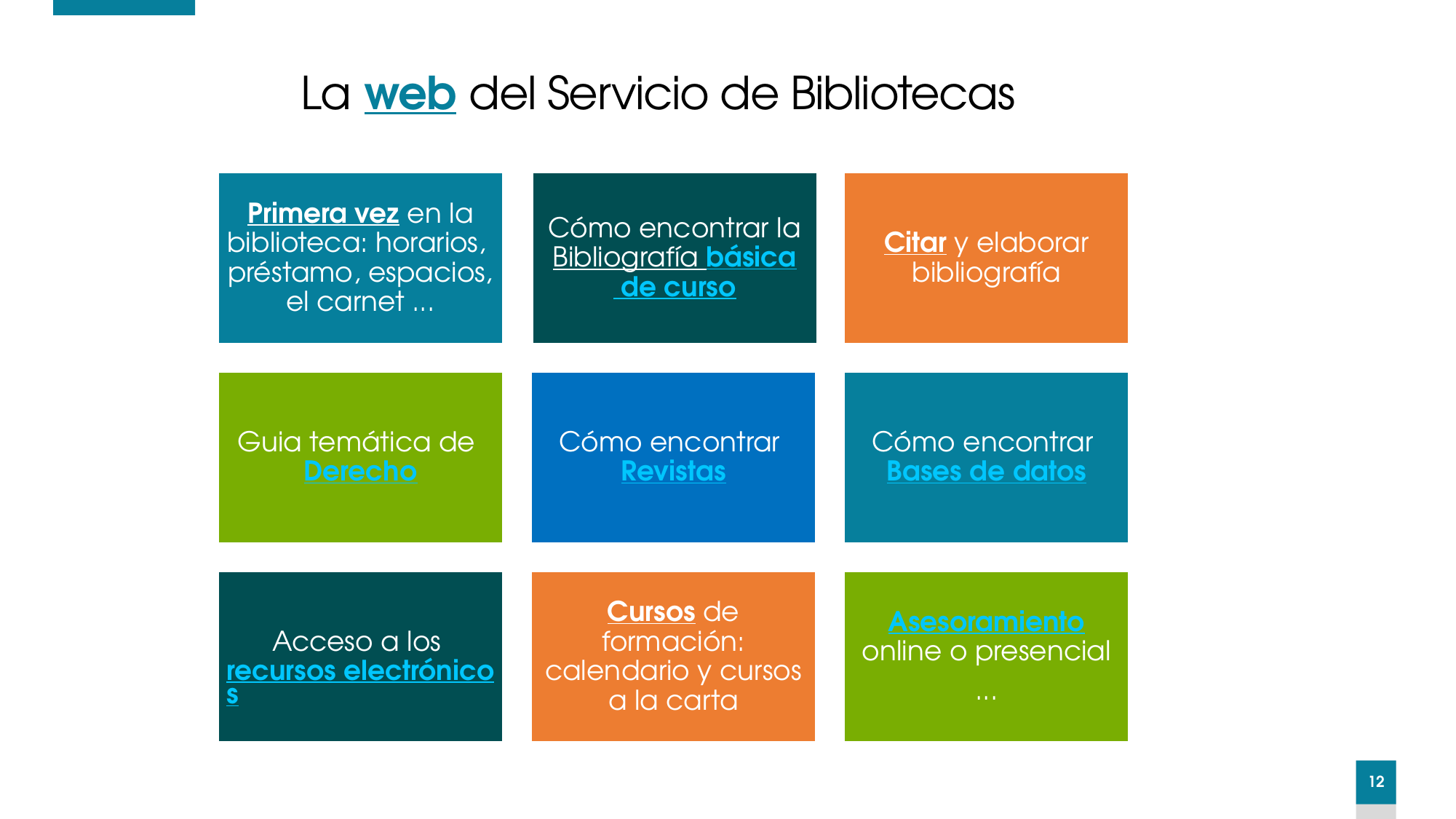

# La web del Servicio de Bibliotecas
Primera vez en la biblioteca: horarios,  préstamo, espacios, el carnet ...
Cómo encontrar la Bibliografía básica de curso
Citar y elaborar bibliografía
Guia temática de Derecho
Cómo encontrar Revistas
Cómo encontrar Bases de datos
Acceso a los recursos electrónicos
Cursos de formación: calendario y cursos a la carta
Asesoramiento online o presencial
...